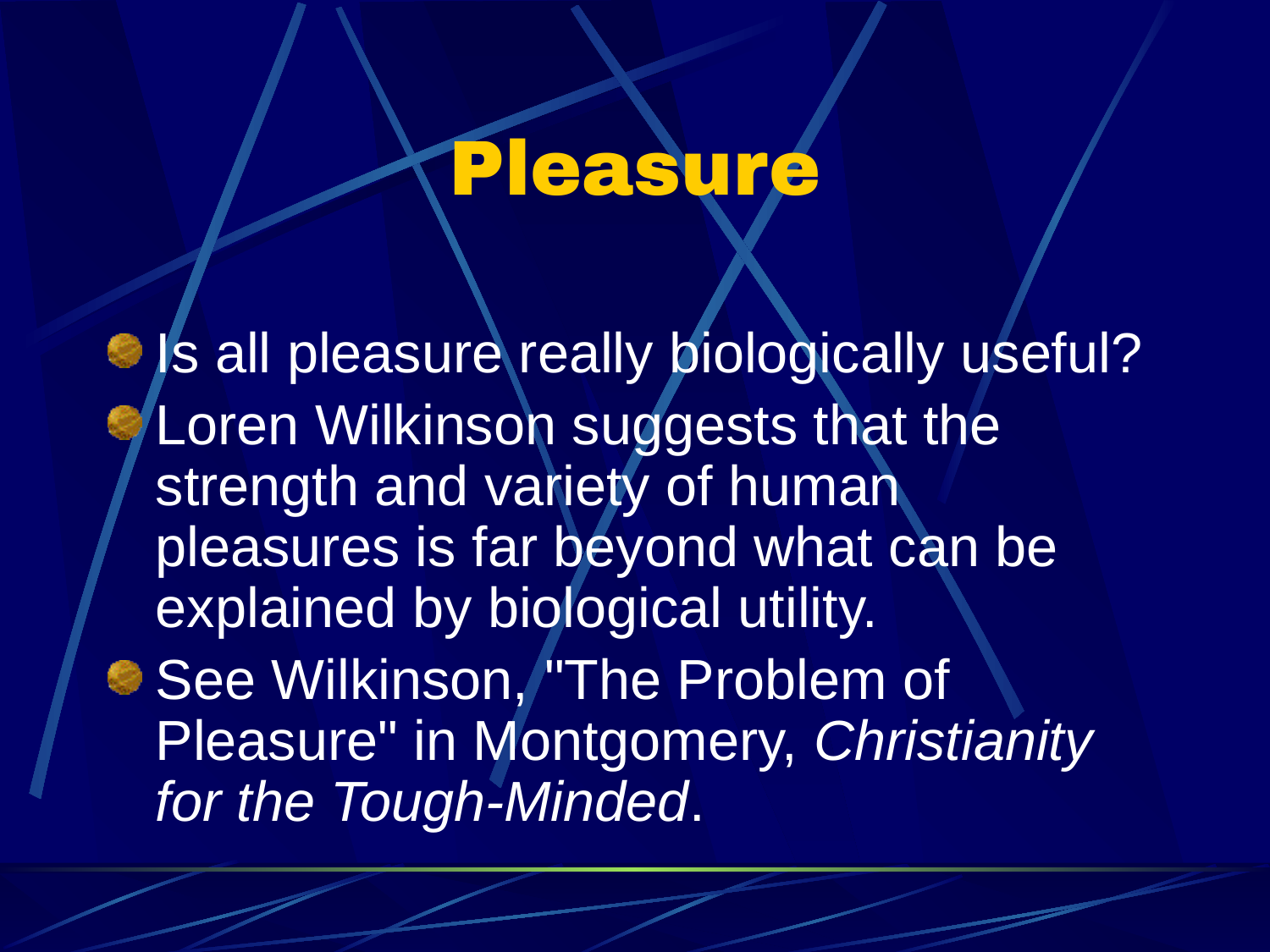

# Pleasure
Is all pleasure really biologically useful?
Loren Wilkinson suggests that the strength and variety of human pleasures is far beyond what can be explained by biological utility.
See Wilkinson, "The Problem of Pleasure" in Montgomery, Christianity for the Tough-Minded.